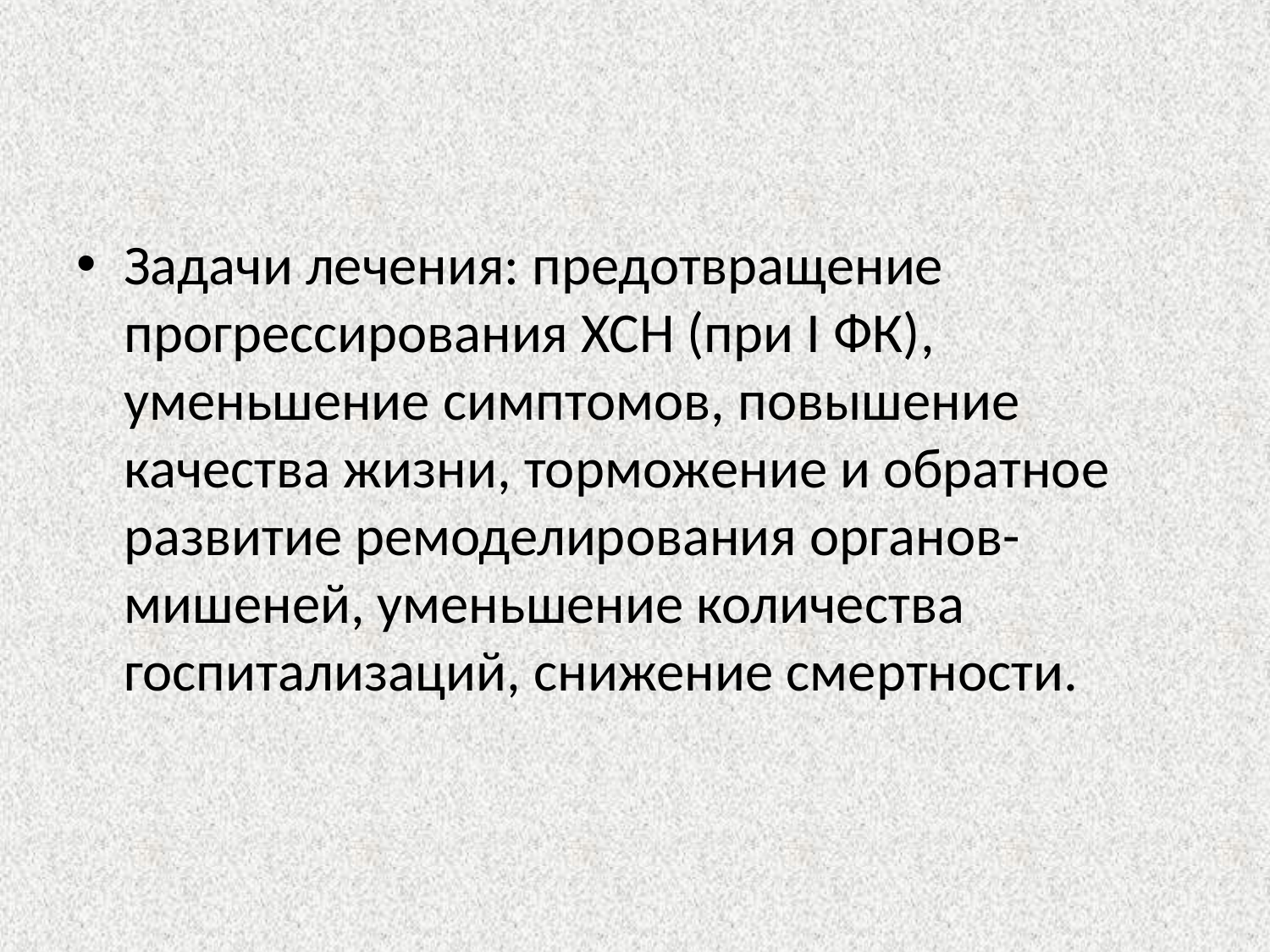

#
Задачи лечения: предотвращение прогрессирования ХСН (при I ФК), уменьшение симптомов, повышение качества жизни, торможение и обратное развитие ремоделирования органов-мишеней, уменьшение количества госпитализаций, снижение смертности.